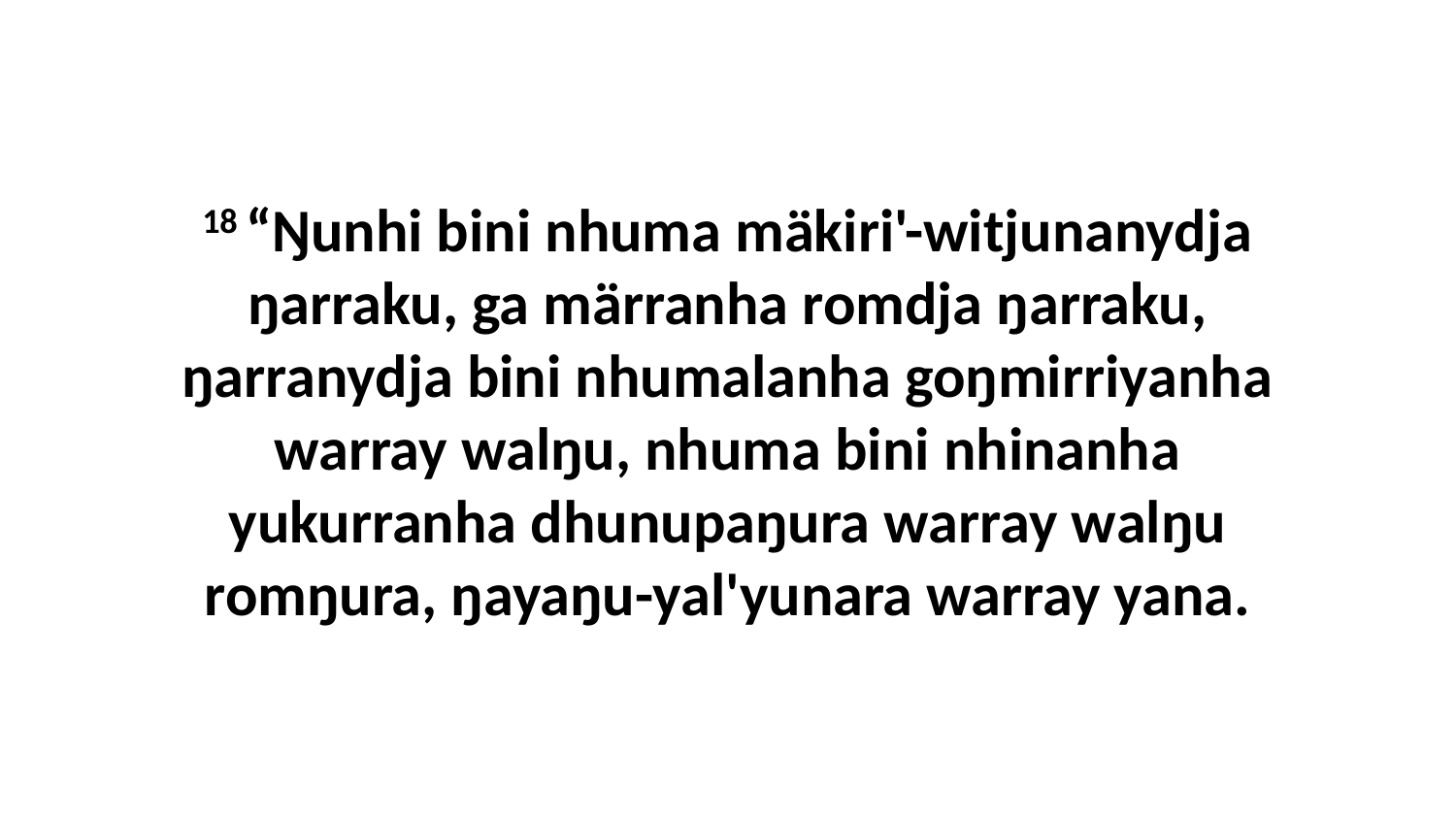

18 “Ŋunhi bini nhuma mäkiri'-witjunanydja ŋarraku, ga märranha romdja ŋarraku, ŋarranydja bini nhumalanha goŋmirriyanha warray walŋu, nhuma bini nhinanha yukurranha dhunupaŋura warray walŋu romŋura, ŋayaŋu-yal'yunara warray yana.